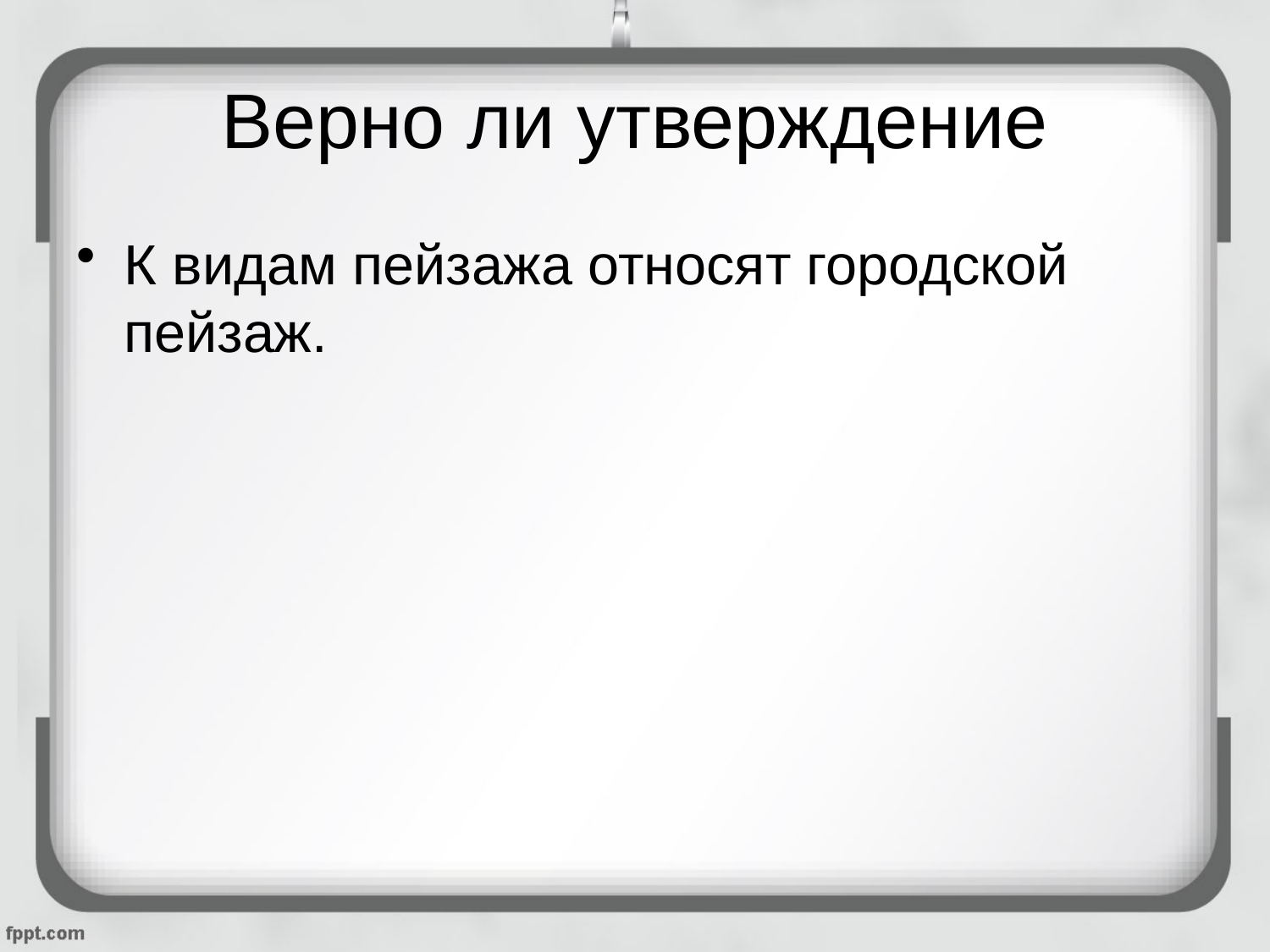

# Верно ли утверждение
К видам пейзажа относят городской пейзаж.